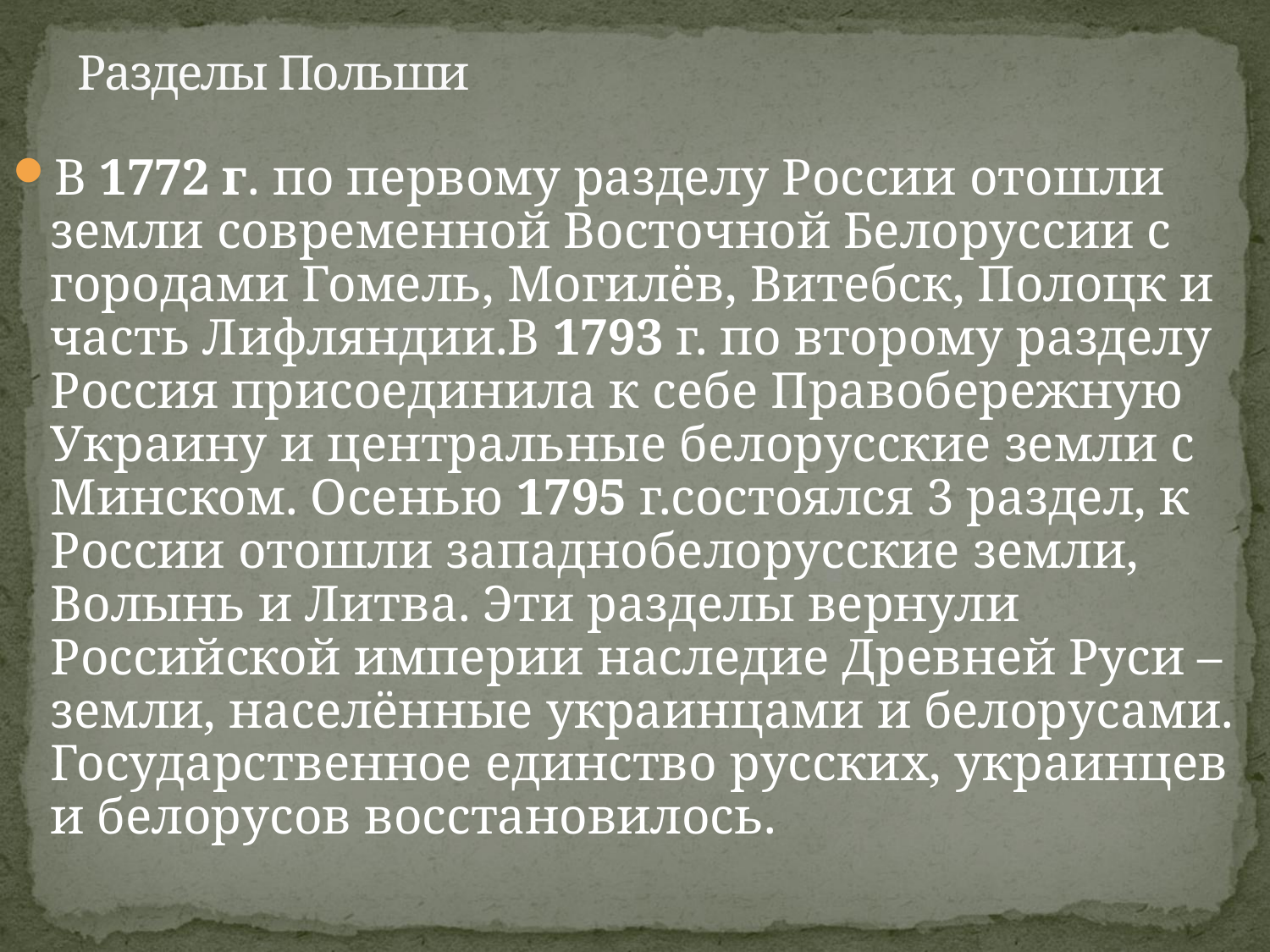

# Разделы Польши
В 1772 г. по первому разделу России отошли земли современной Восточной Белоруссии с городами Гомель, Могилёв, Витебск, Полоцк и часть Лифляндии.В 1793 г. по второму разделу Россия присоединила к себе Правобережную Украину и центральные белорусские земли с Минском. Осенью 1795 г.состоялся 3 раздел, к России отошли западнобелорусские земли, Волынь и Литва. Эти разделы вернули Российской империи наследие Древней Руси – земли, населённые украинцами и белорусами. Государственное единство русских, украинцев и белорусов восстановилось.